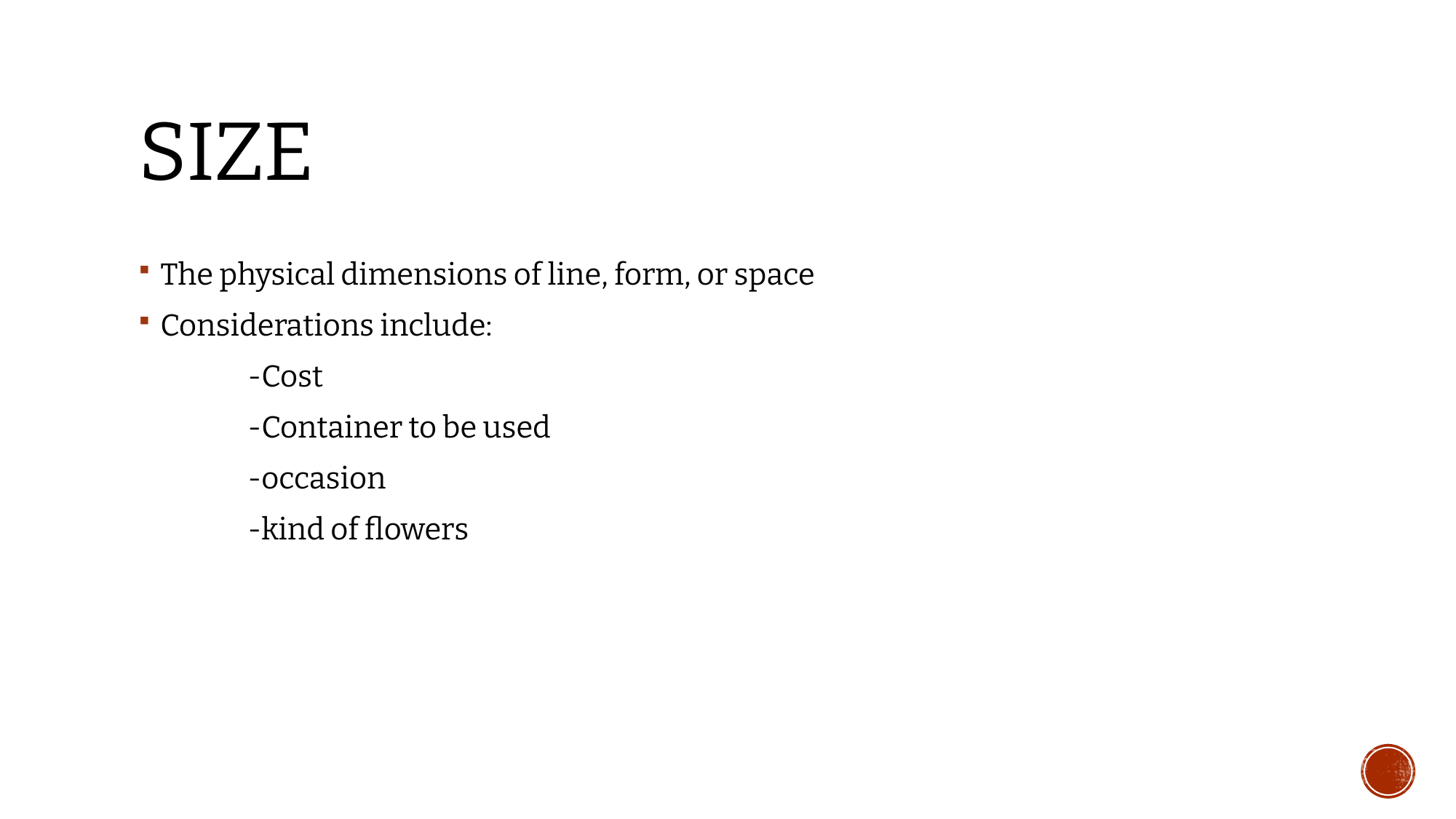

# Size
The physical dimensions of line, form, or space
Considerations include:
	-Cost
	-Container to be used
	-occasion
	-kind of flowers